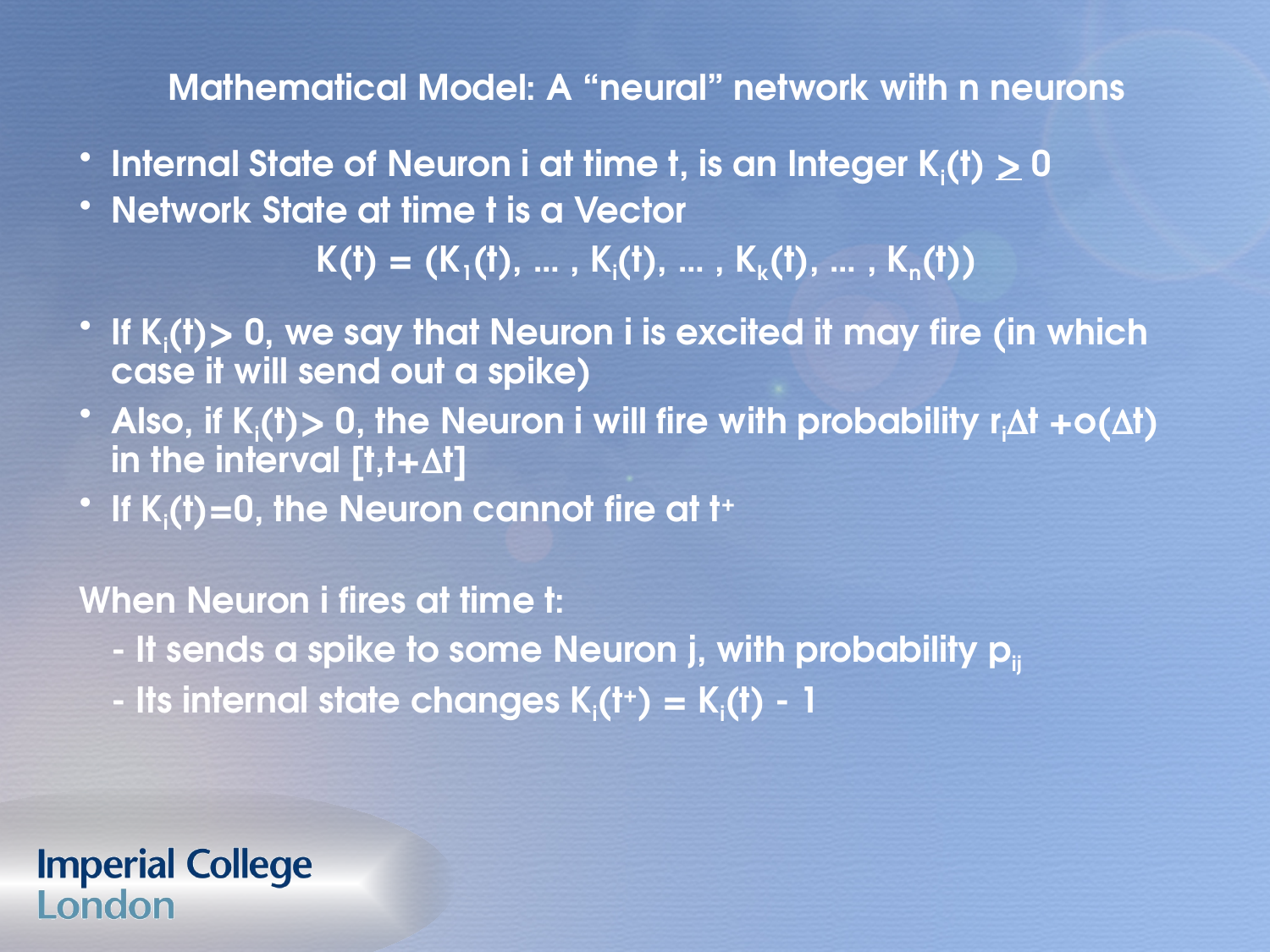

Mathematical Model: A “neural” network with n neurons

Internal State of Neuron i at time t, is an Integer Ki(t) > 0
Network State at time t is a Vector
K(t) = (K1(t), … , Ki(t), … , Kk(t), … , Kn(t))

If Ki(t)> 0, we say that Neuron i is excited it may fire (in which case it will send out a spike)
Also, if Ki(t)> 0, the Neuron i will fire with probability riΔt +o(Δt)    in the interval [t,t+Δt]
If Ki(t)=0, the Neuron cannot fire at t+

When Neuron i fires at time t:
	- It sends a spike to some Neuron j, with probability pij
	- Its internal state changes Ki(t+) = Ki(t) - 1